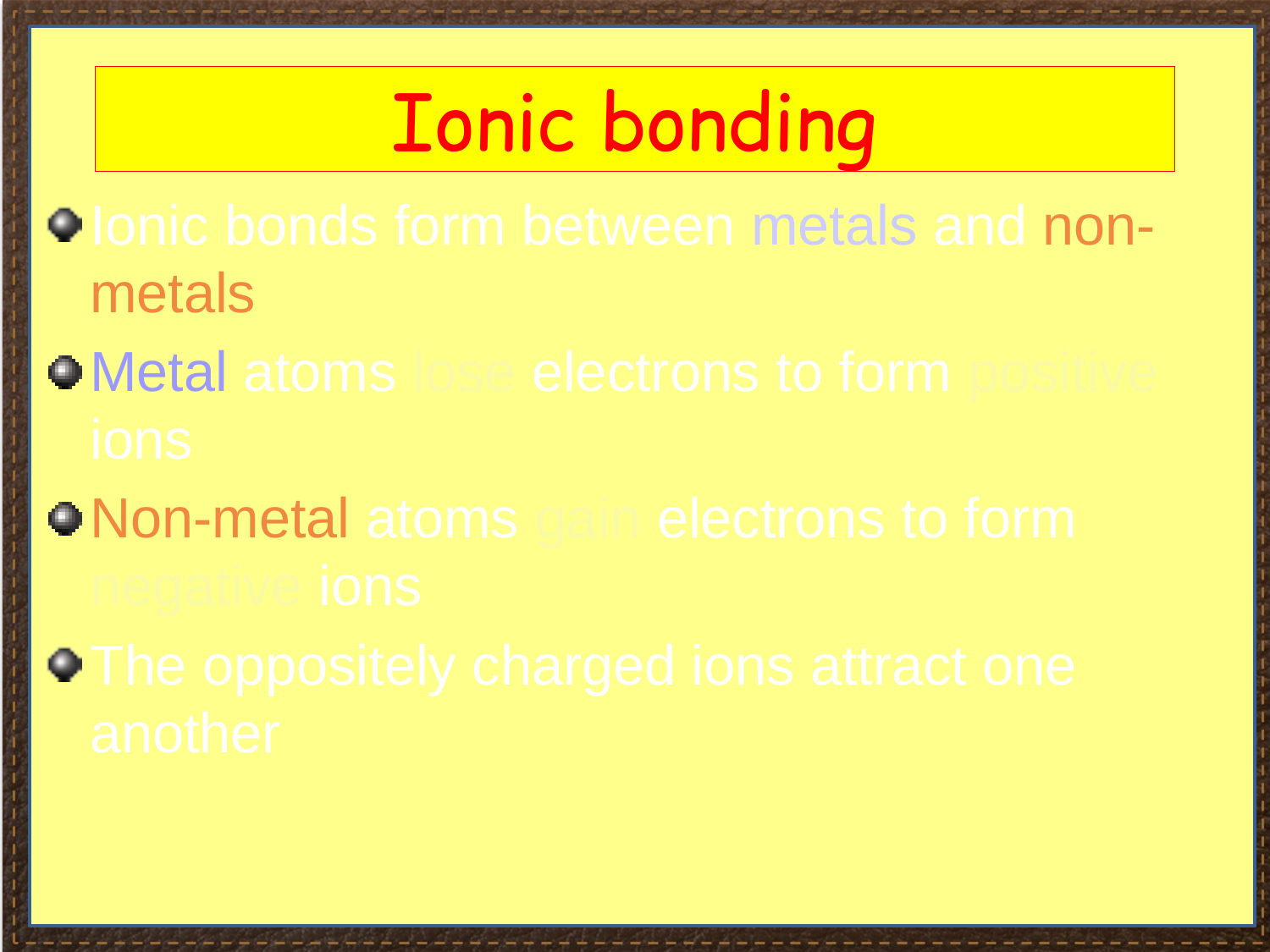

Ionic bonds form between metals and non-metals
Metal atoms lose electrons to form positive ions
Non-metal atoms gain electrons to form negative ions
The oppositely charged ions attract one another
#
Ionic bonding